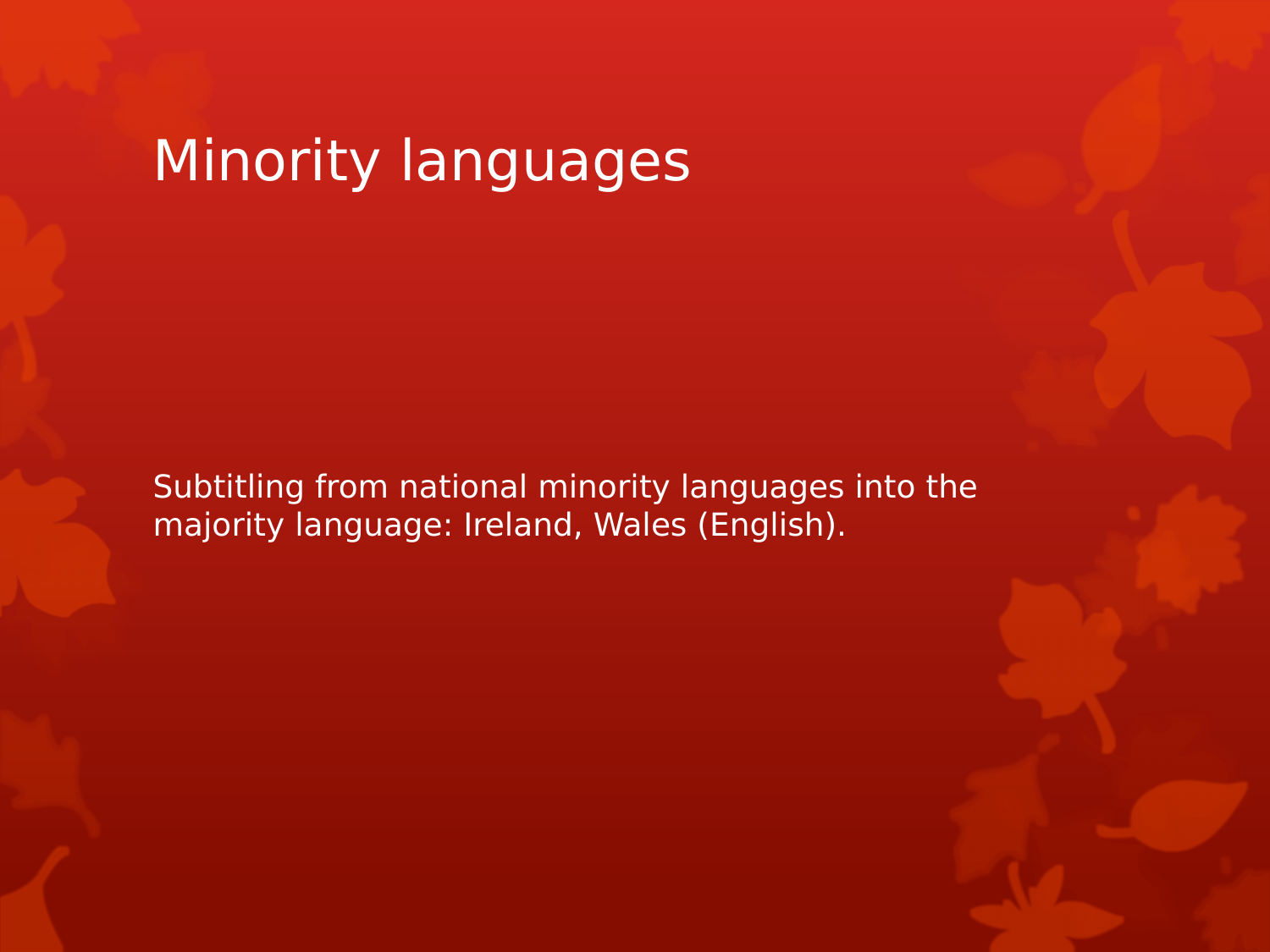

# Minority languages
Subtitling from national minority languages into the majority language: Ireland, Wales (English).